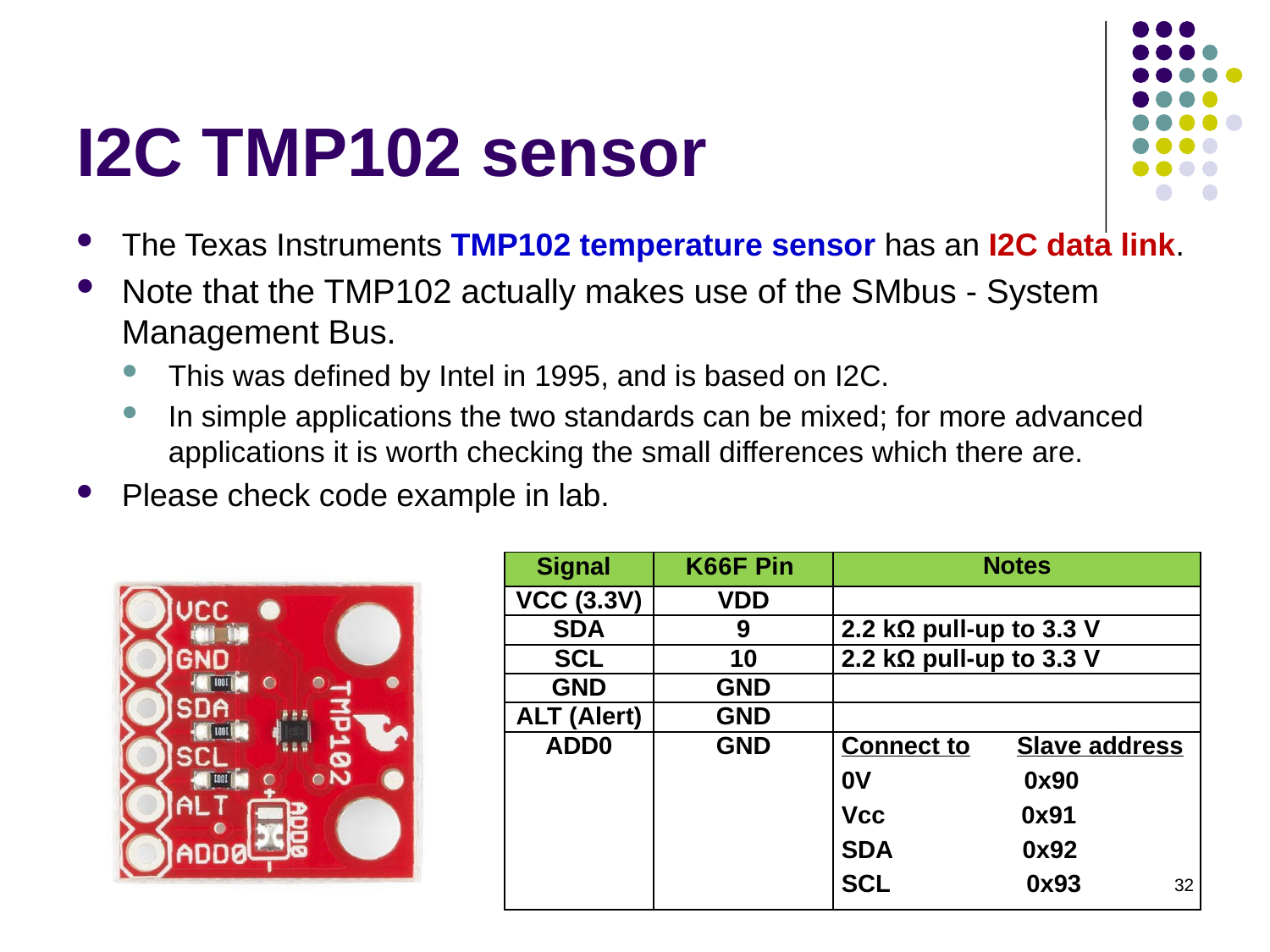

# I2C TMP102 sensor
The Texas Instruments TMP102 temperature sensor has an I2C data link.
Note that the TMP102 actually makes use of the SMbus - System Management Bus.
This was defined by Intel in 1995, and is based on I2C.
In simple applications the two standards can be mixed; for more advanced applications it is worth checking the small differences which there are.
Please check code example in lab.

| Signal | K66F Pin | Notes |
| --- | --- | --- |
| VCC (3.3V) | VDD |  |
| SDA | 9 | 2.2 kΩ pull-up to 3.3 V |
| SCL | 10 | 2.2 kΩ pull-up to 3.3 V |
| GND | GND |  |
| ALT (Alert) | GND |  |
| ADD0 | GND | Connect to Slave address 0V 0x90 Vcc 0x91 SDA 0x92 SCL 0x93 |
32